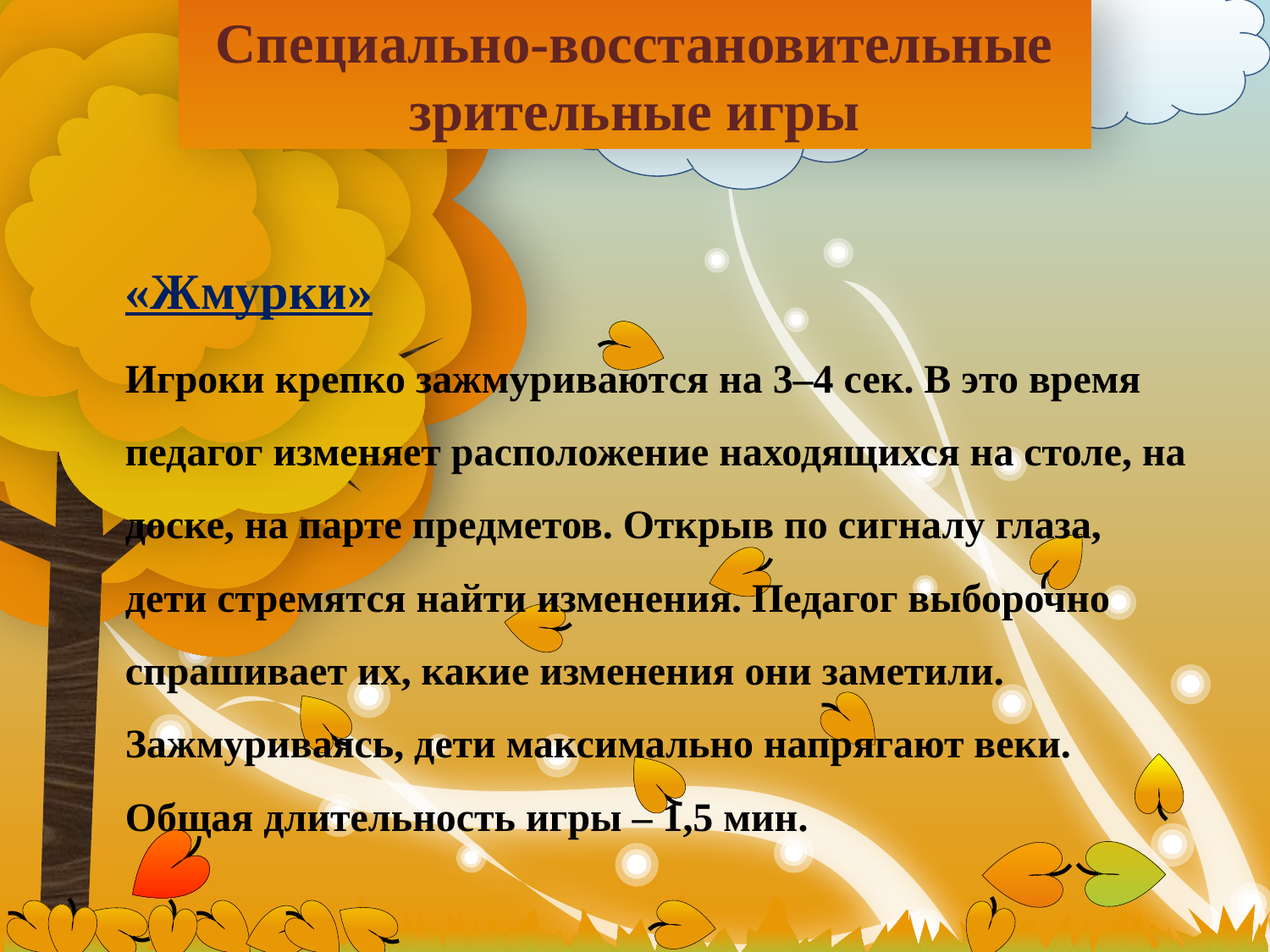

# Специально-восстановительные зрительные игры

«Жмурки»
Игроки крепко зажмуриваются на 3–4 сек. В это время педагог изменяет расположение находящихся на столе, на доске, на парте предметов. Открыв по сигналу глаза, дети стремятся найти изменения. Педагог выборочно спрашивает их, какие изменения они заметили. Зажмуриваясь, дети максимально напрягают веки. Общая длительность игры – 1,5 мин.